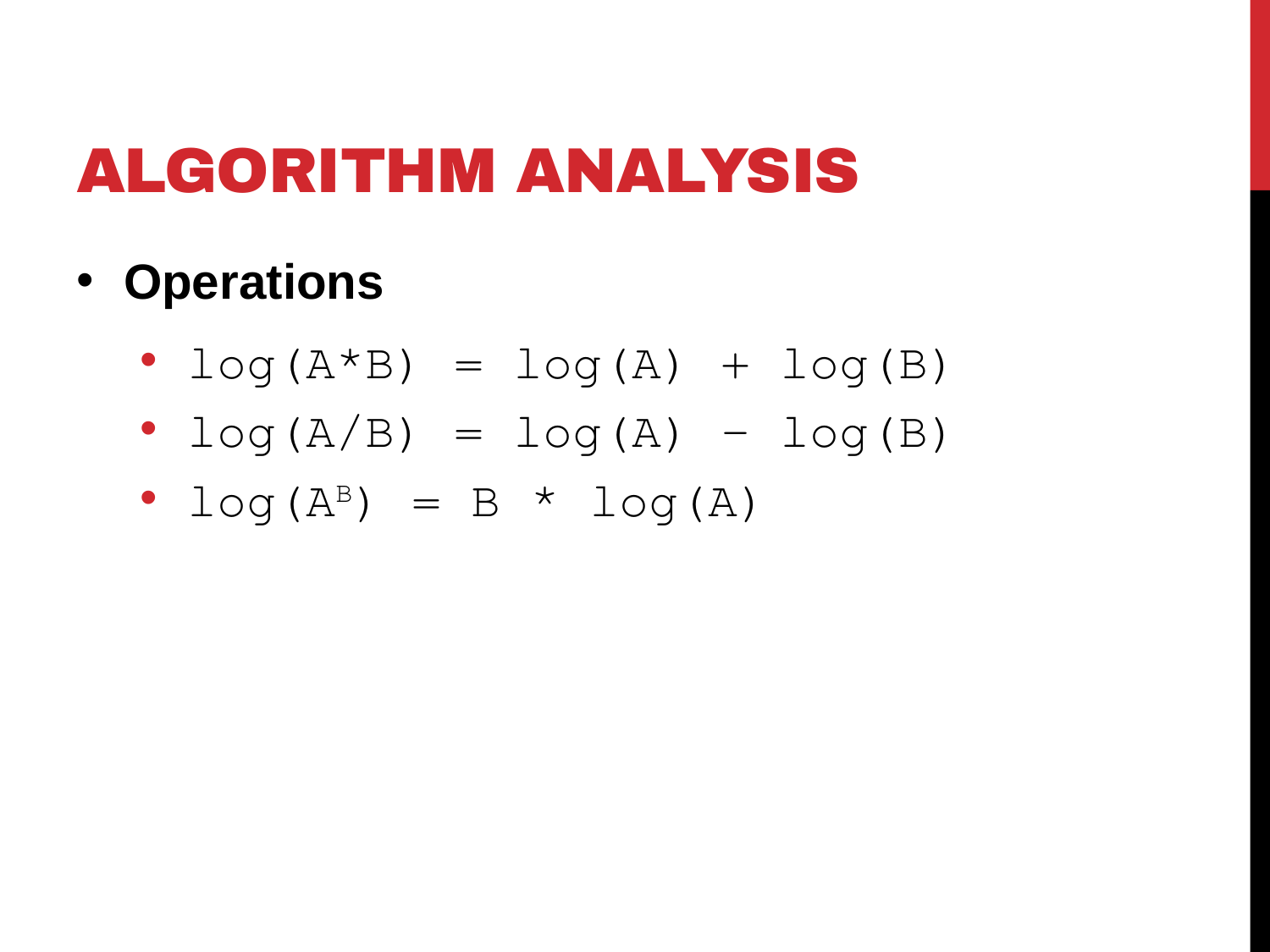

# Algorithm analysis
Operations
log(A*B) = log(A) + log(B)
log(A/B) = log(A) – log(B)
log(AB) = B * log(A)